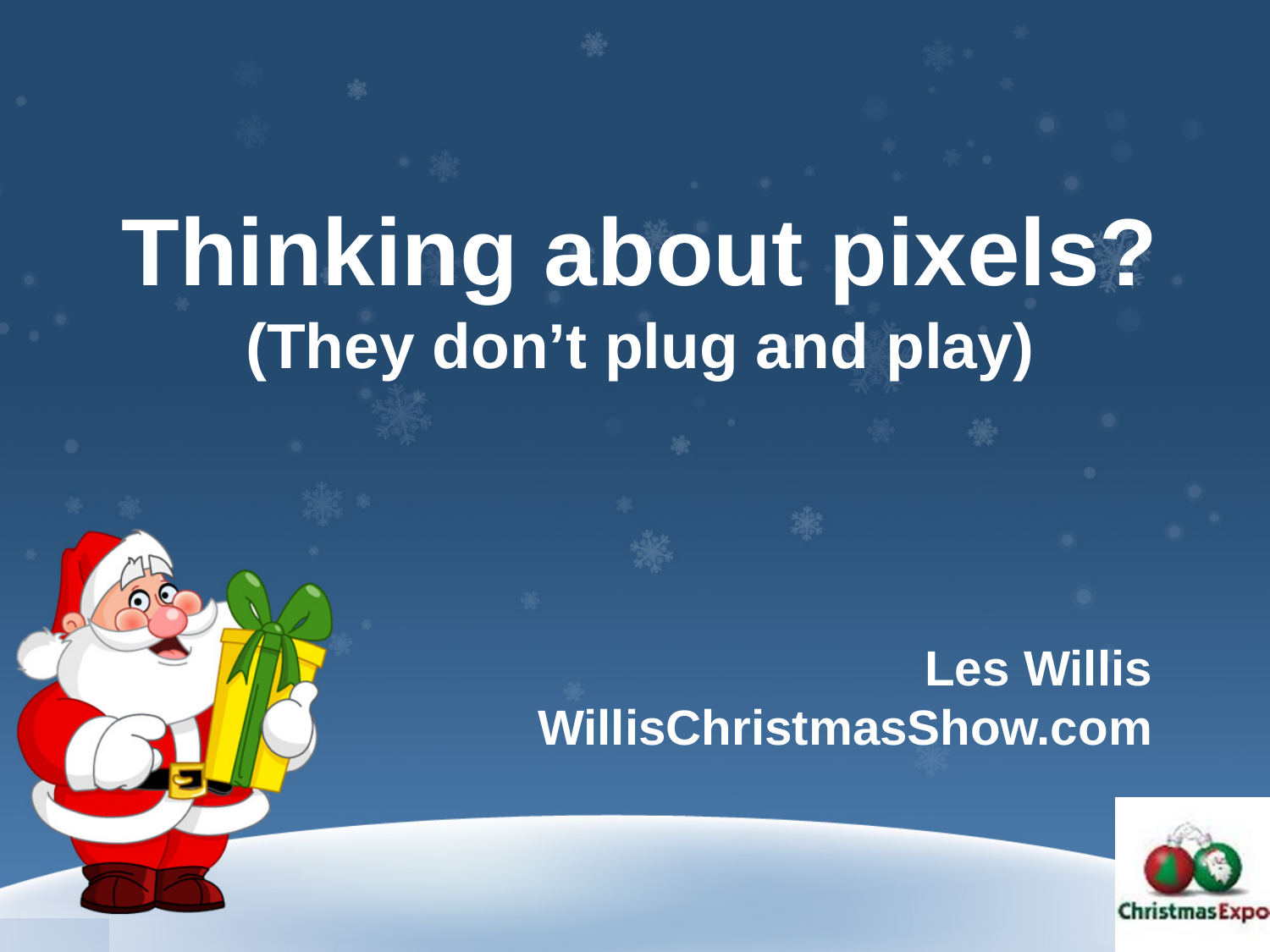

# Thinking about pixels? (They don’t plug and play)
Les Willis
WillisChristmasShow.com